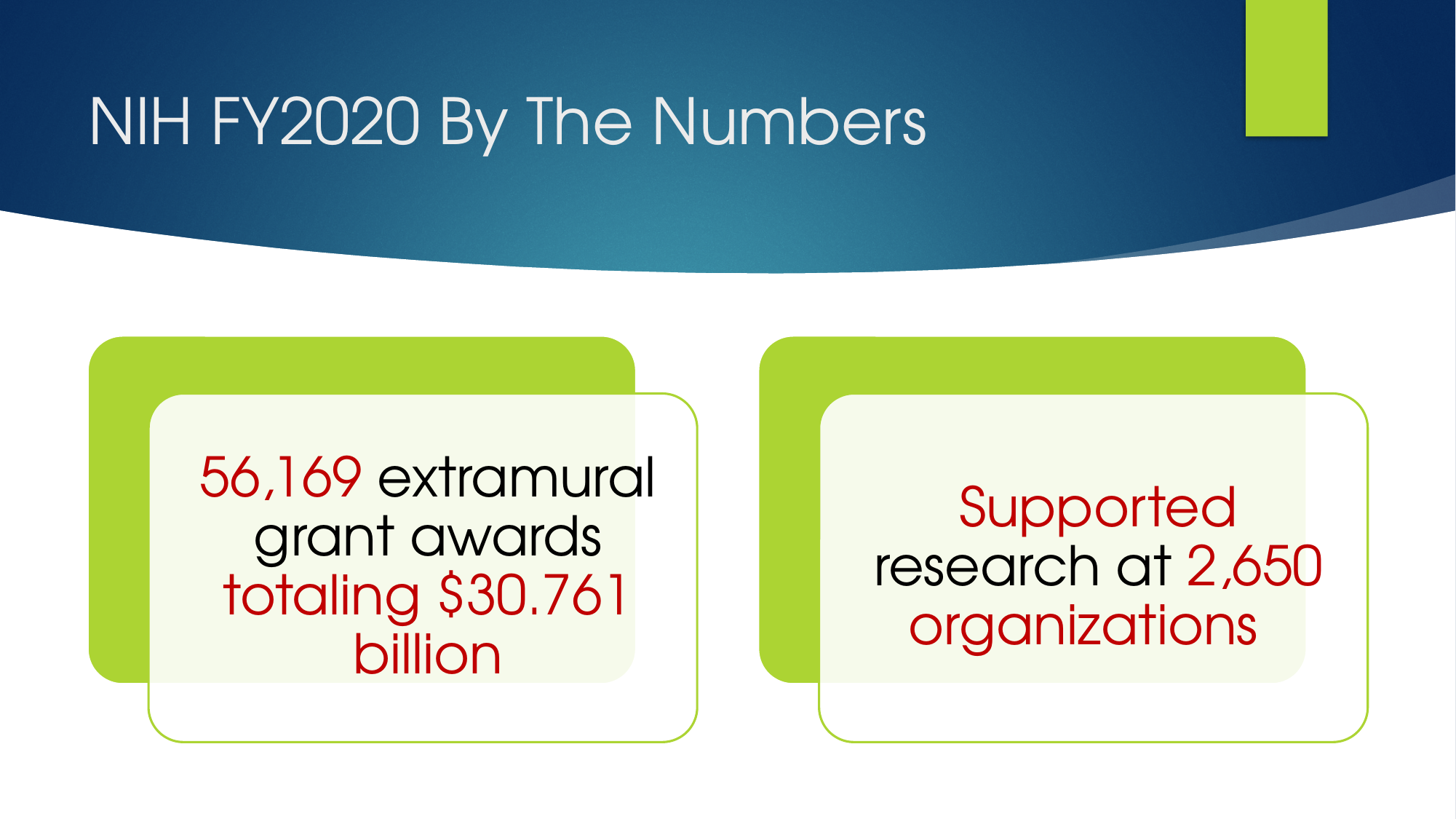

# NIH FY2020 By The Numbers

56,169 extramural grant awards totaling $30.761 billion
Supported research at 2,650 organizations